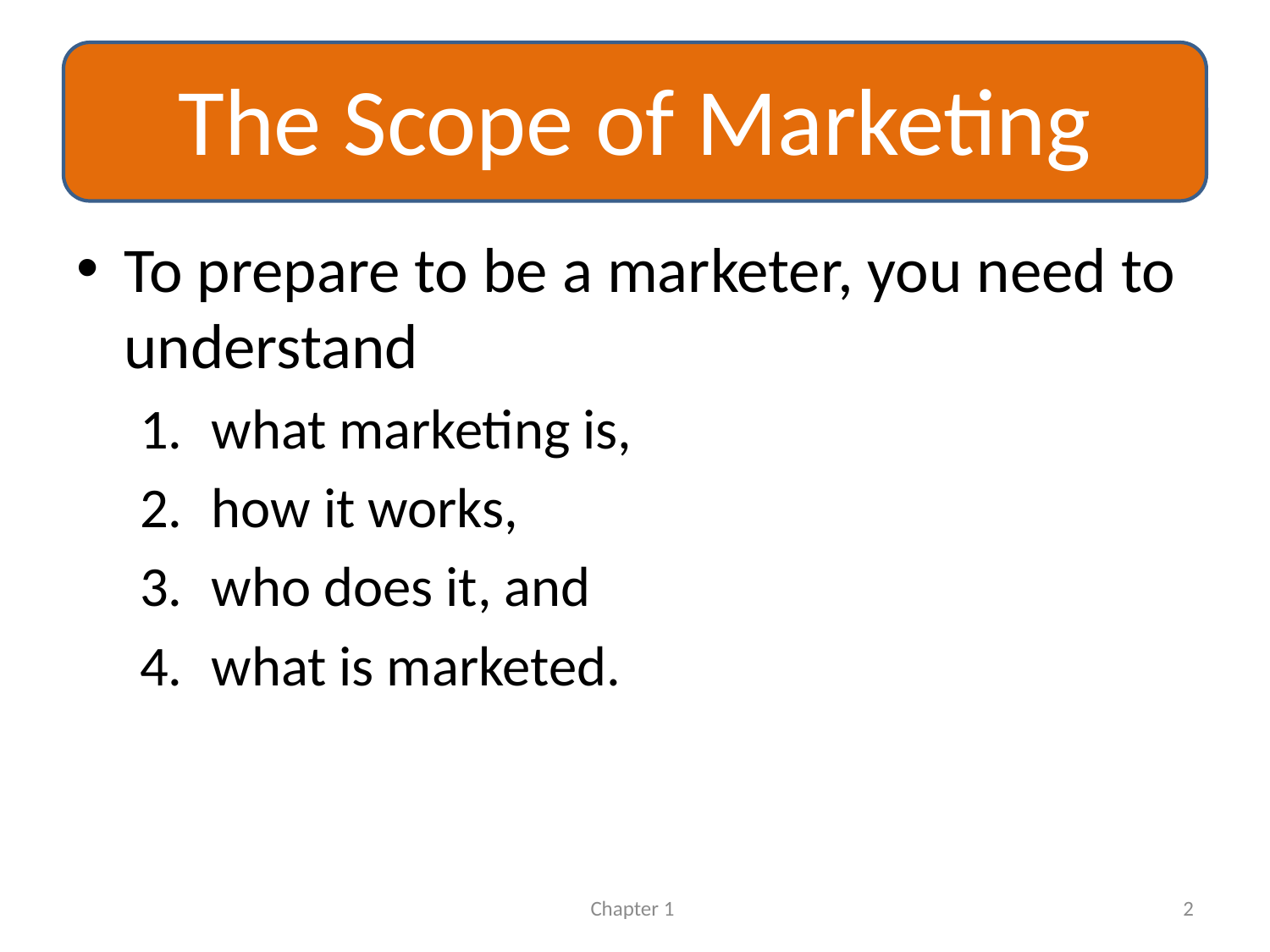

# The Scope of Marketing

To prepare to be a marketer, you need to understand
what marketing is,
how it works,
who does it, and
what is marketed.
Chapter 1
2